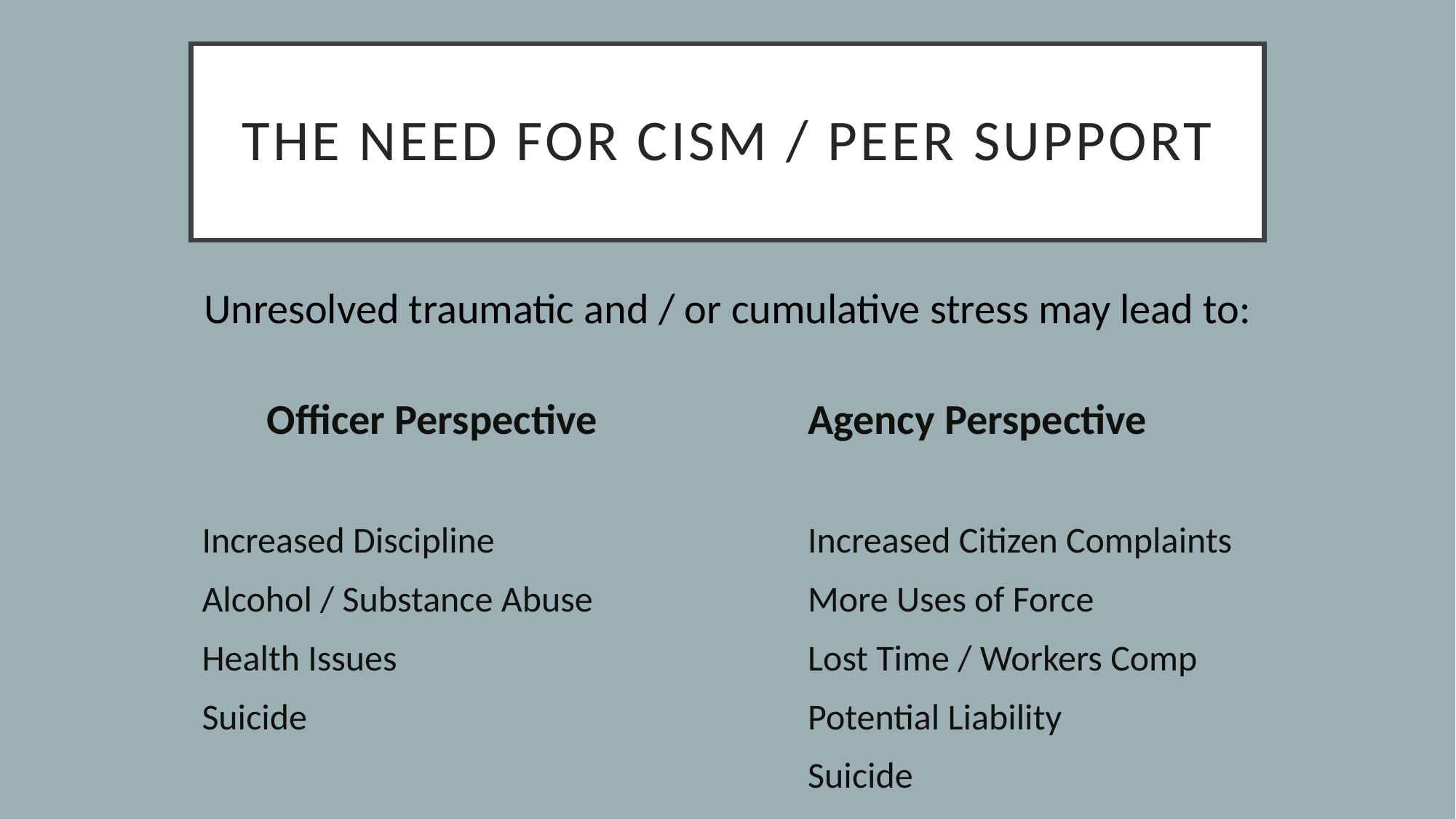

# The Need for cism / peer support
Unresolved traumatic and / or cumulative stress may lead to:

Officer Perspective

Increased Discipline
Alcohol / Substance Abuse
Health Issues
Suicide
Agency Perspective

Increased Citizen Complaints
More Uses of Force
Lost Time / Workers Comp
Potential Liability
Suicide